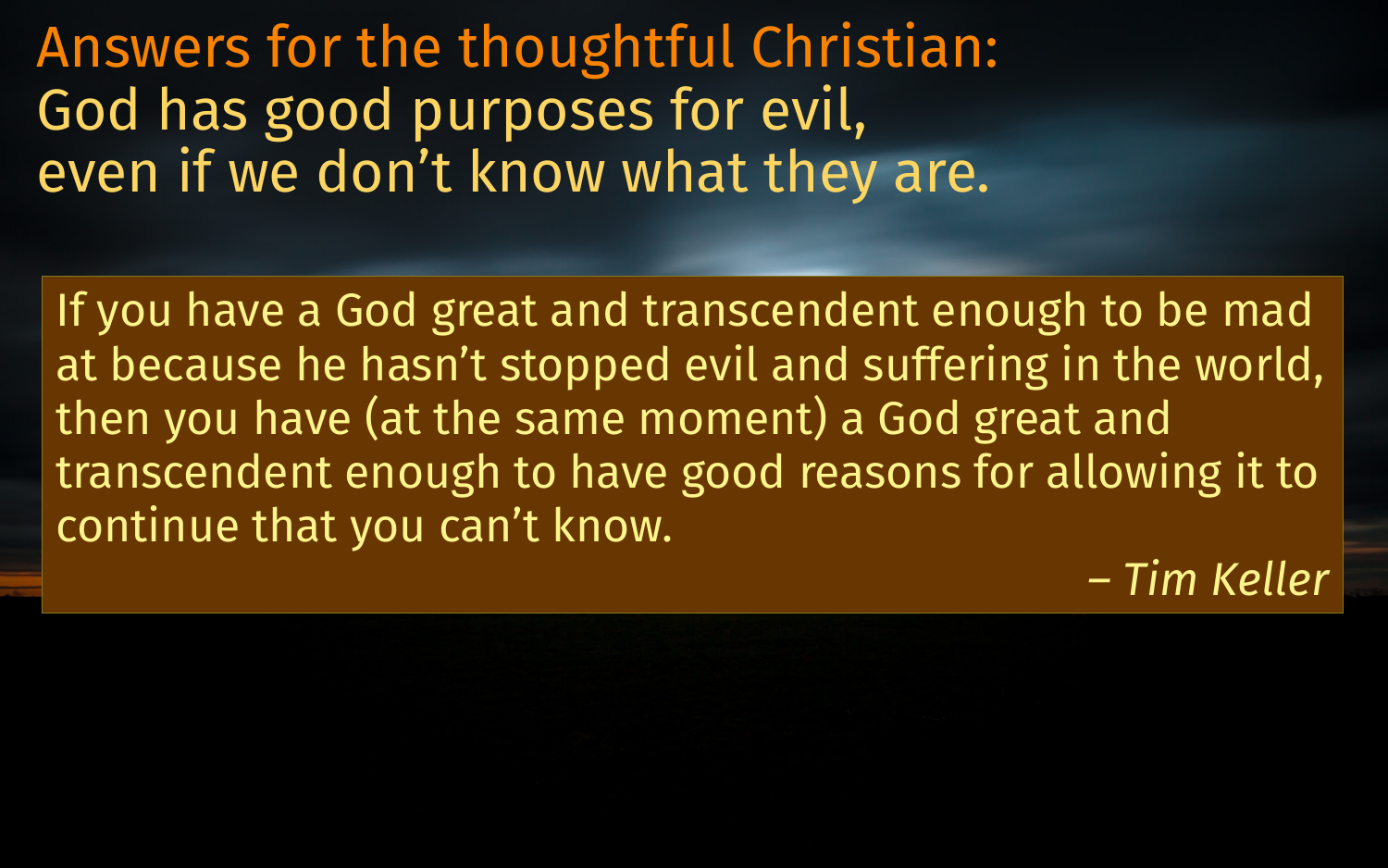

# Answers for the thoughtful Christian: God has good purposes for evil, even if we don’t know what they are.
If you have a God great and transcendent enough to be mad at because he hasn’t stopped evil and suffering in the world, then you have (at the same moment) a God great and transcendent enough to have good reasons for allowing it to continue that you can’t know.
– Tim Keller